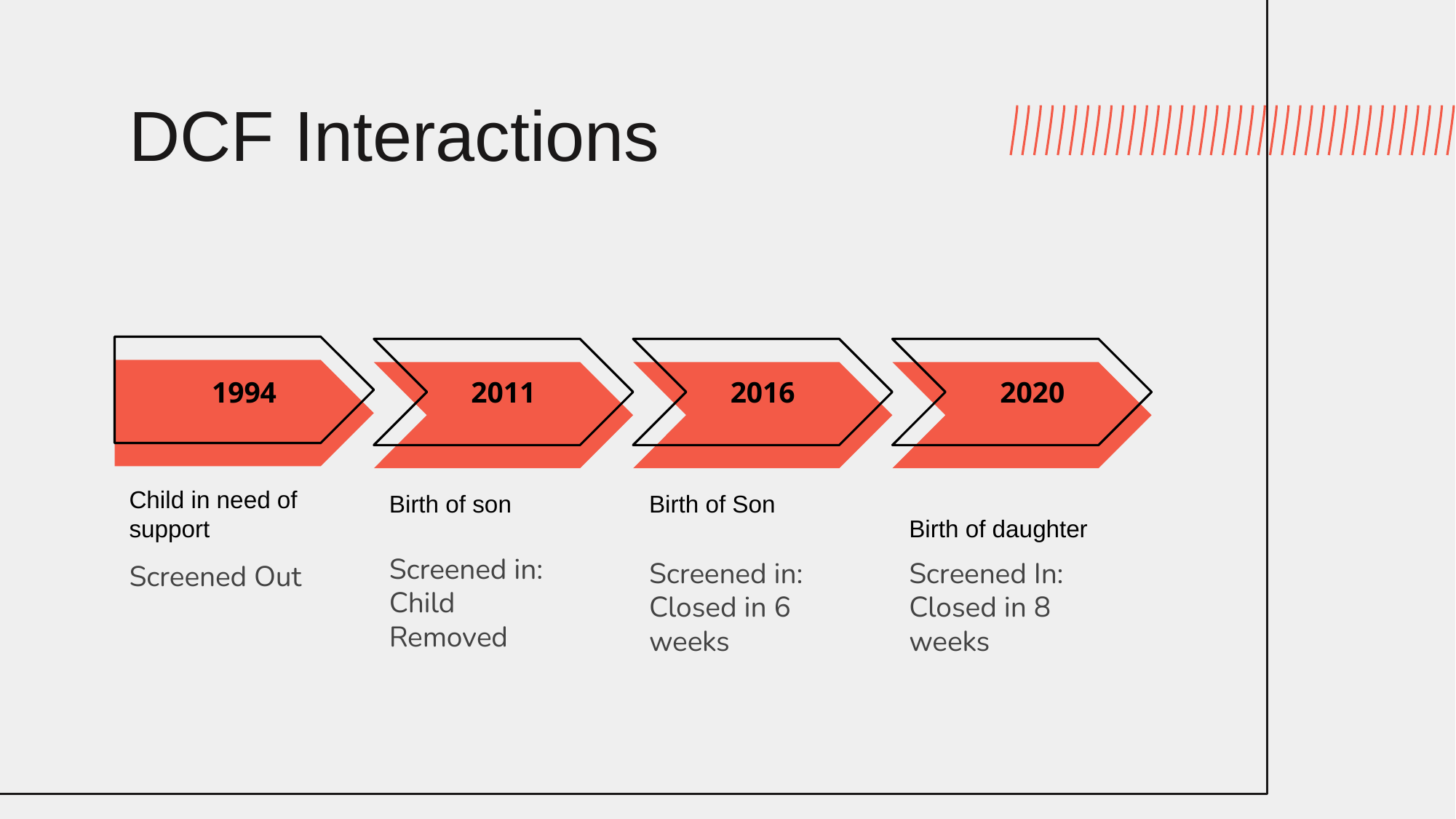

# DCF Interactions

1994
2011
2016
2020
Child in need of support
Birth of daughter
Birth of son
Birth of Son
Screened in: Child Removed
Screened Out
Screened In:
Closed in 8 weeks
Screened in: Closed in 6 weeks